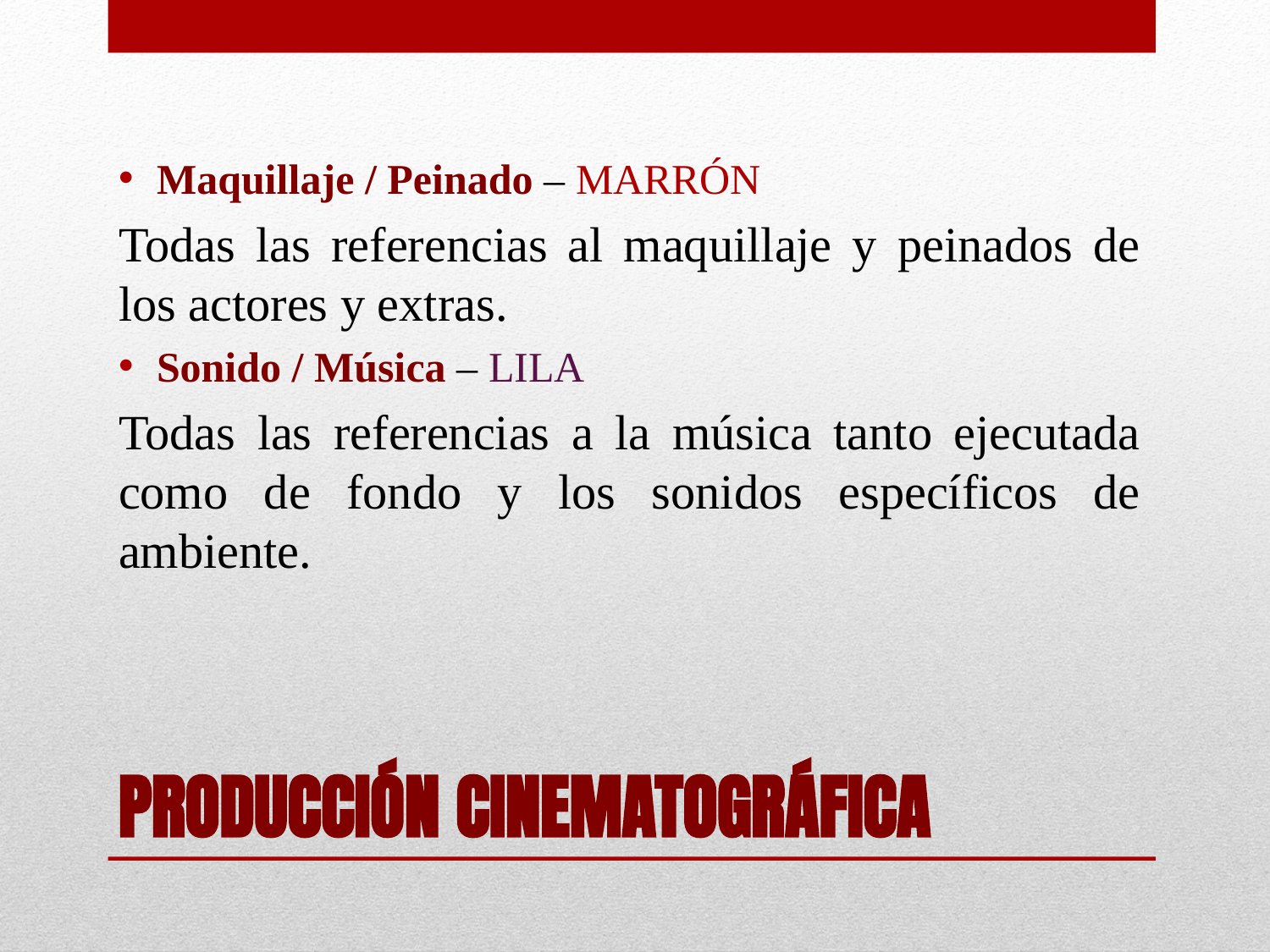

Maquillaje / Peinado – MARRÓN
Todas las referencias al maquillaje y peinados de los actores y extras.
Sonido / Música – LILA
Todas las referencias a la música tanto ejecutada como de fondo y los sonidos específicos de ambiente.
# Producción Cinematográfica